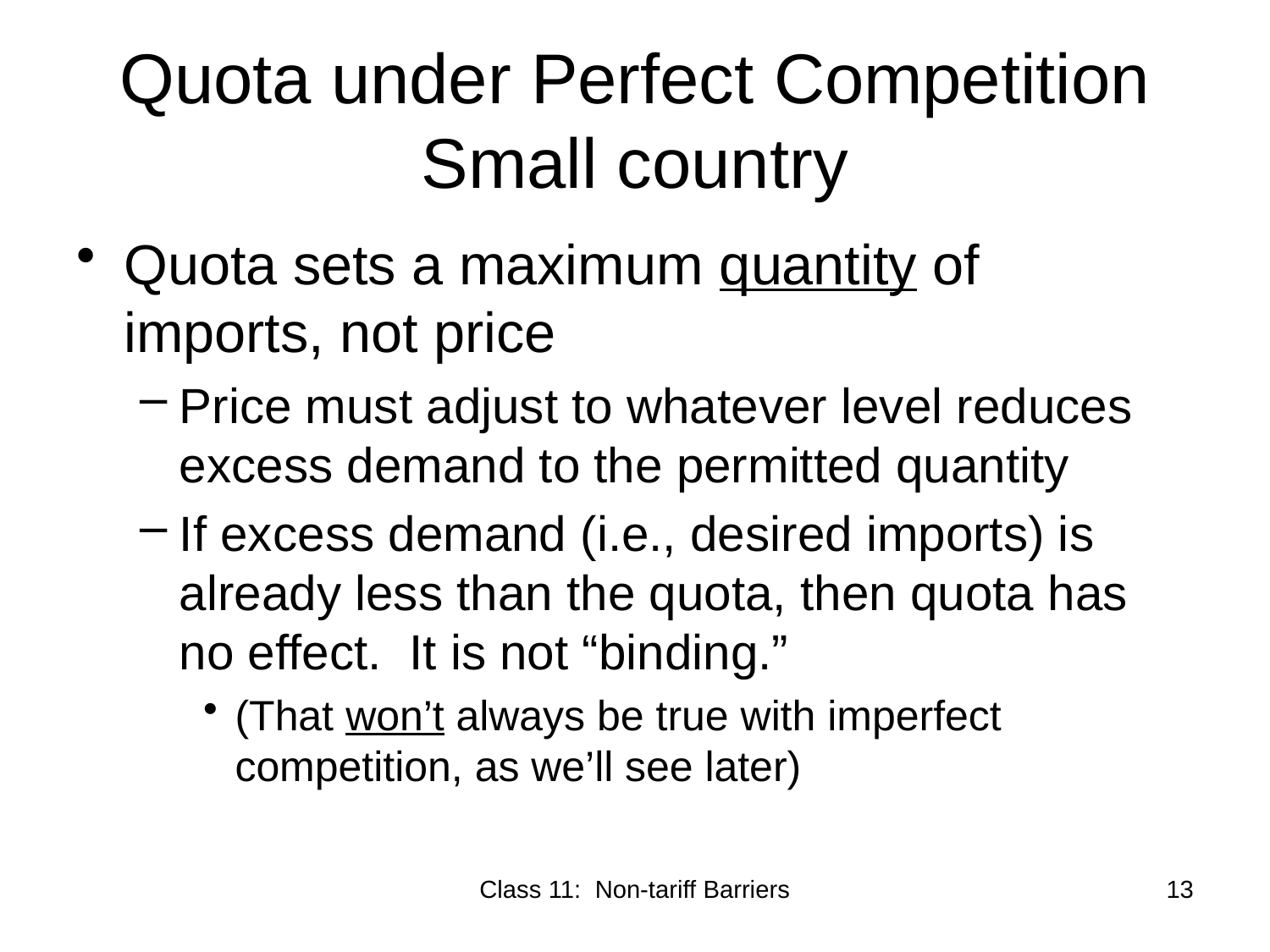

# Quota under Perfect Competition Small country
Quota sets a maximum quantity of imports, not price
Price must adjust to whatever level reduces excess demand to the permitted quantity
If excess demand (i.e., desired imports) is already less than the quota, then quota has no effect.  It is not “binding.”
(That won’t always be true with imperfect competition, as we’ll see later)

Class 11:  Non-tariff Barriers
13